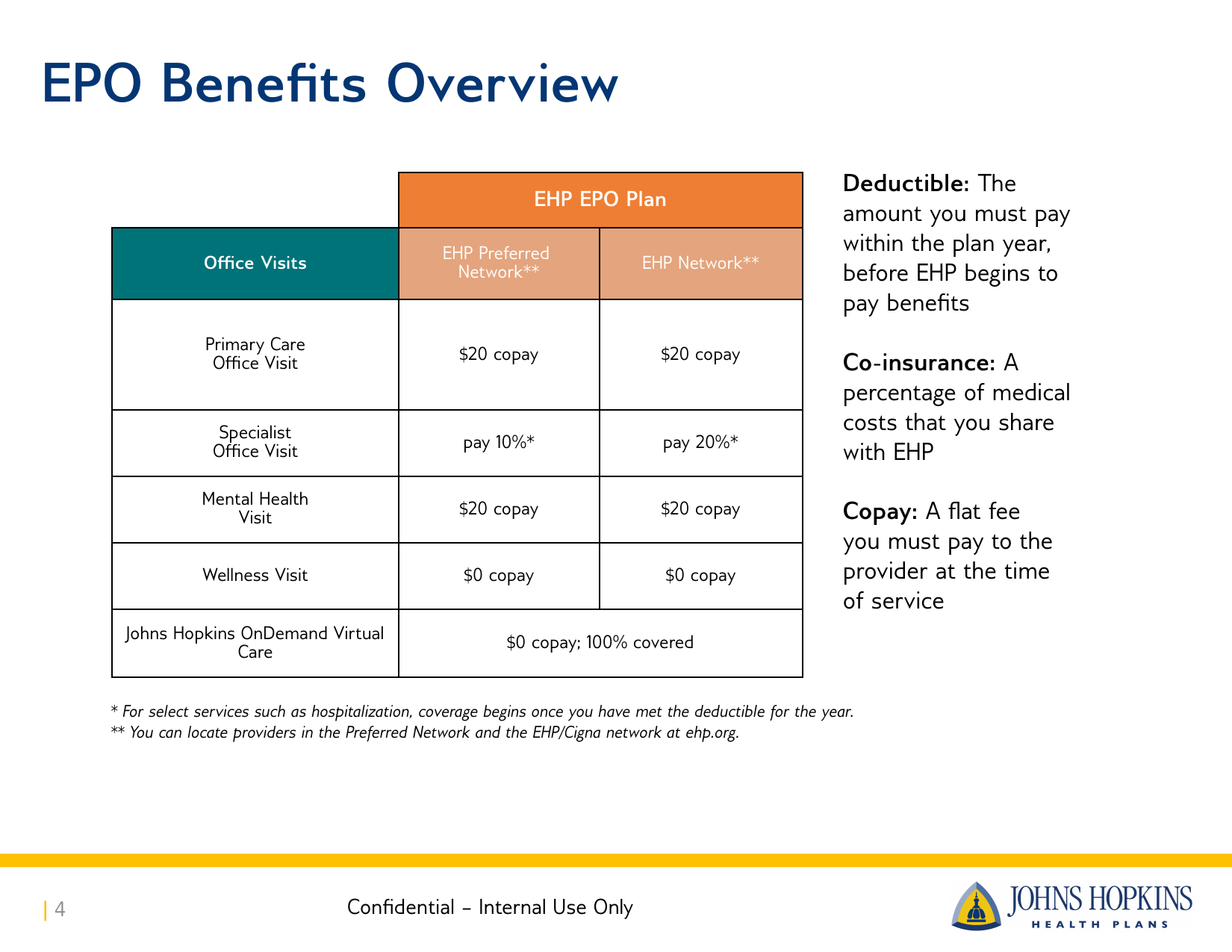

# EPO Benefits Overview
Deductible: The amount you must pay within the plan year, before EHP begins to pay benefits

Co-insurance: A percentage of medical costs that you share with EHP

Copay: A flat fee you must pay to the provider at the time of service
|  | EHP EPO Plan |  |
| --- | --- | --- |
| Office Visits | EHP Preferred Network\*\* | EHP Network\*\* |
| Primary Care Office Visit | $20 copay | $20 copay |
| Specialist Office Visit | pay 10%\* | pay 20%\* |
| Mental Health Visit | $20 copay | $20 copay |
| Wellness Visit | $0 copay | $0 copay |
| Johns Hopkins OnDemand Virtual Care | $0 copay; 100% covered |  |
* For select services such as hospitalization, coverage begins once you have met the deductible for the year.
** You can locate providers in the Preferred Network and the EHP/Cigna network at ehp.org.
| 4